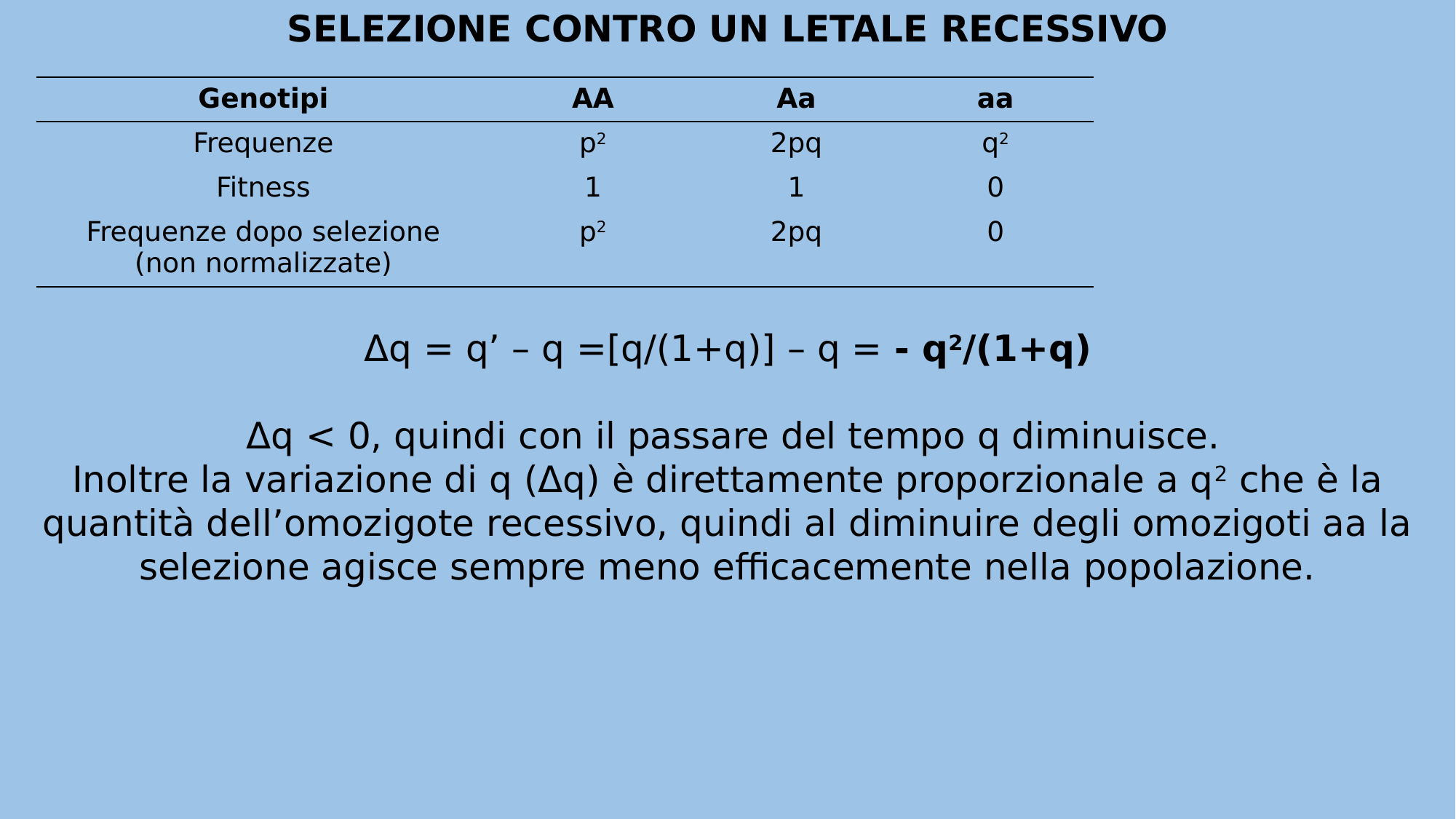

SELEZIONE CONTRO UN LETALE RECESSIVO

| Genotipi | AA | Aa | aa |
| --- | --- | --- | --- |
| Frequenze | p2 | 2pq | q2 |
| Fitness | 1 | 1 | 0 |
| Frequenze dopo selezione (non normalizzate) | p2 | 2pq | 0 |

Δq = q’ – q =[q/(1+q)] – q = - q2/(1+q)

 Δq < 0, quindi con il passare del tempo q diminuisce.
Inoltre la variazione di q (Δq) è direttamente proporzionale a q2 che è la quantità dell’omozigote recessivo, quindi al diminuire degli omozigoti aa la selezione agisce sempre meno efficacemente nella popolazione.